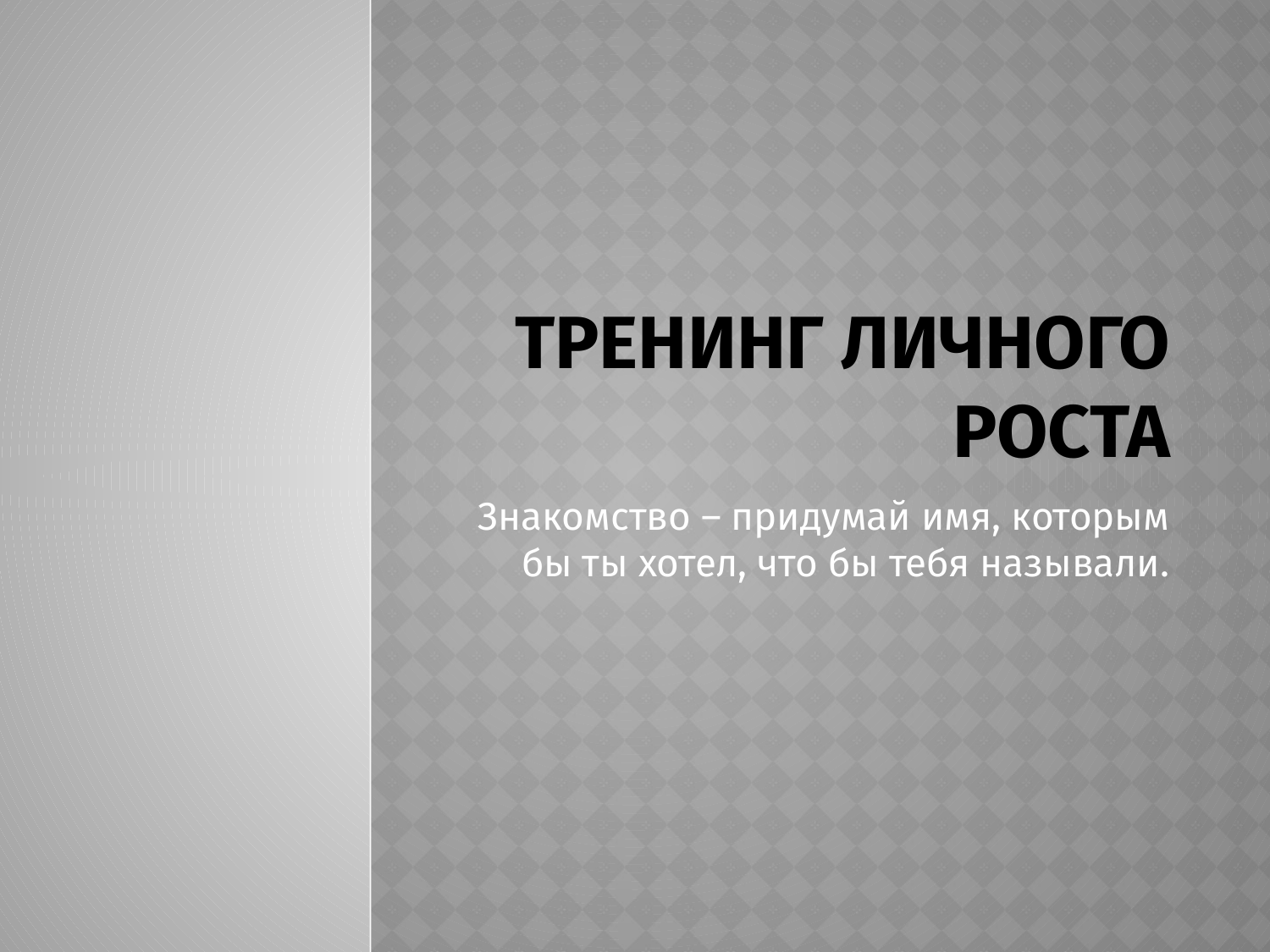

# Тренинг личного роста
Знакомство – придумай имя, которым бы ты хотел, что бы тебя называли.